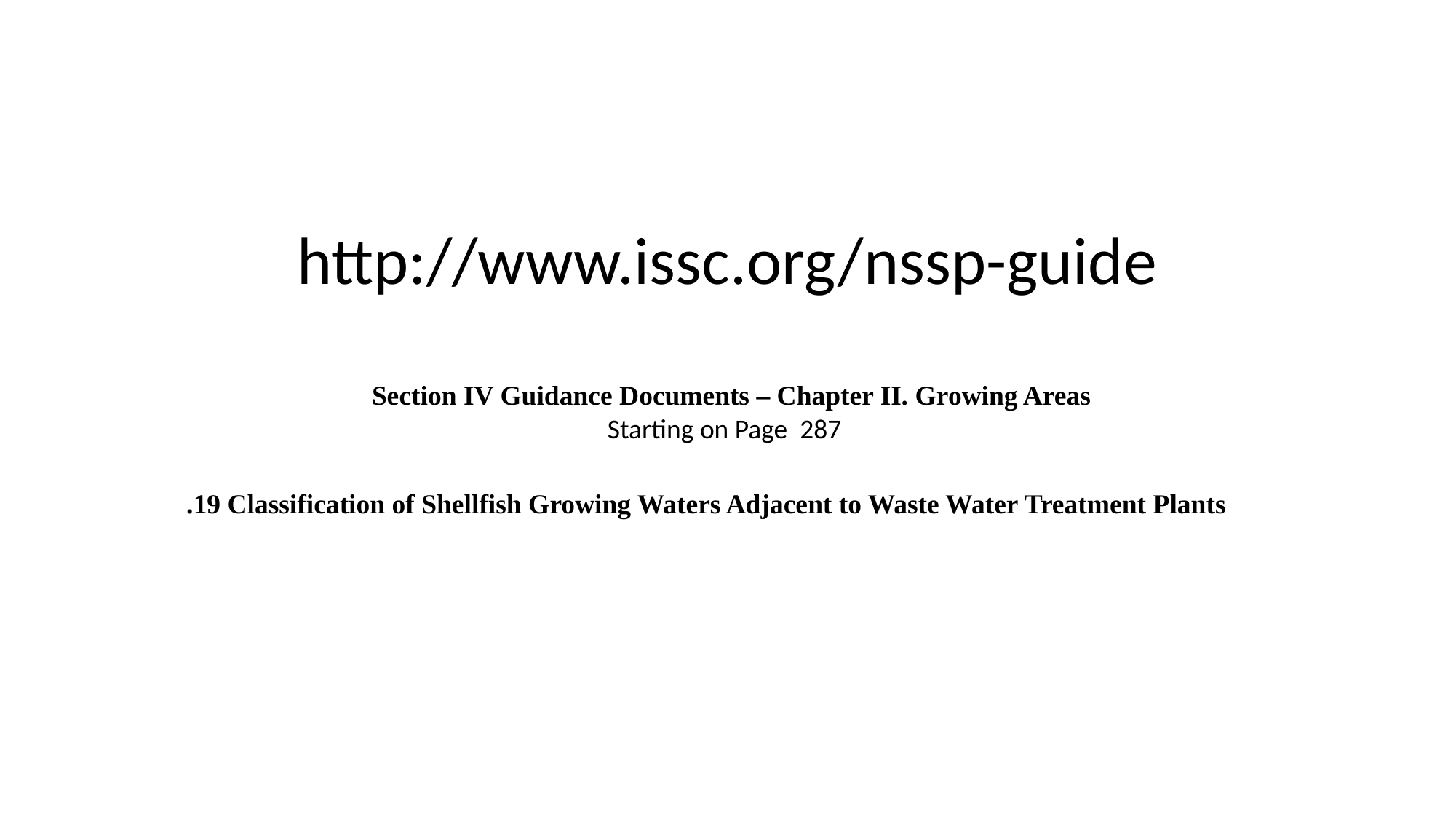

# http://www.issc.org/nssp-guide

 Section IV Guidance Documents – Chapter II. Growing Areas Starting on Page  287

 .19 Classification of Shellfish Growing Waters Adjacent to Waste Water Treatment Plants